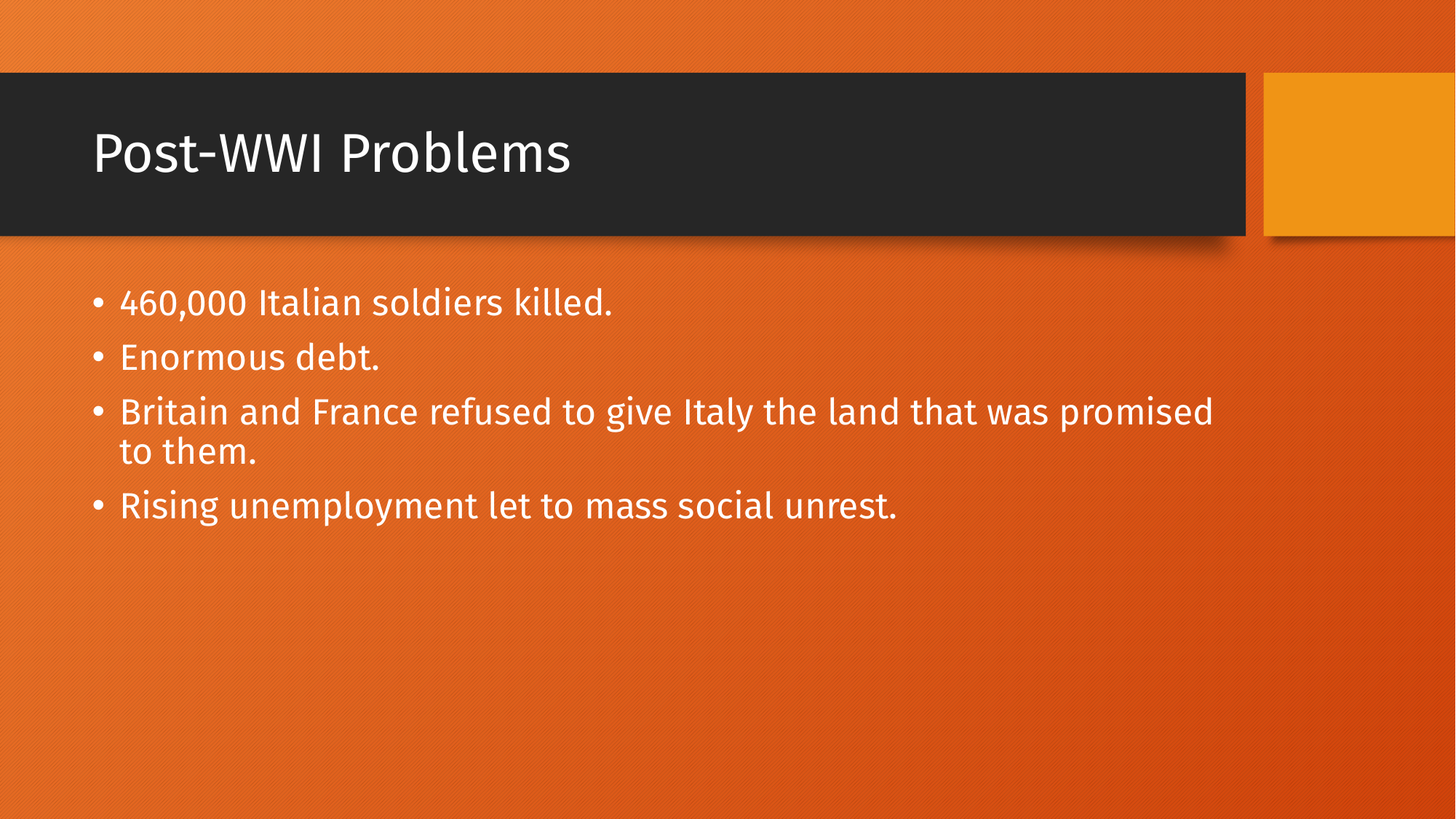

# Post-WWI Problems
460,000 Italian soldiers killed.
Enormous debt.
Britain and France refused to give Italy the land that was promised to them.
Rising unemployment let to mass social unrest.